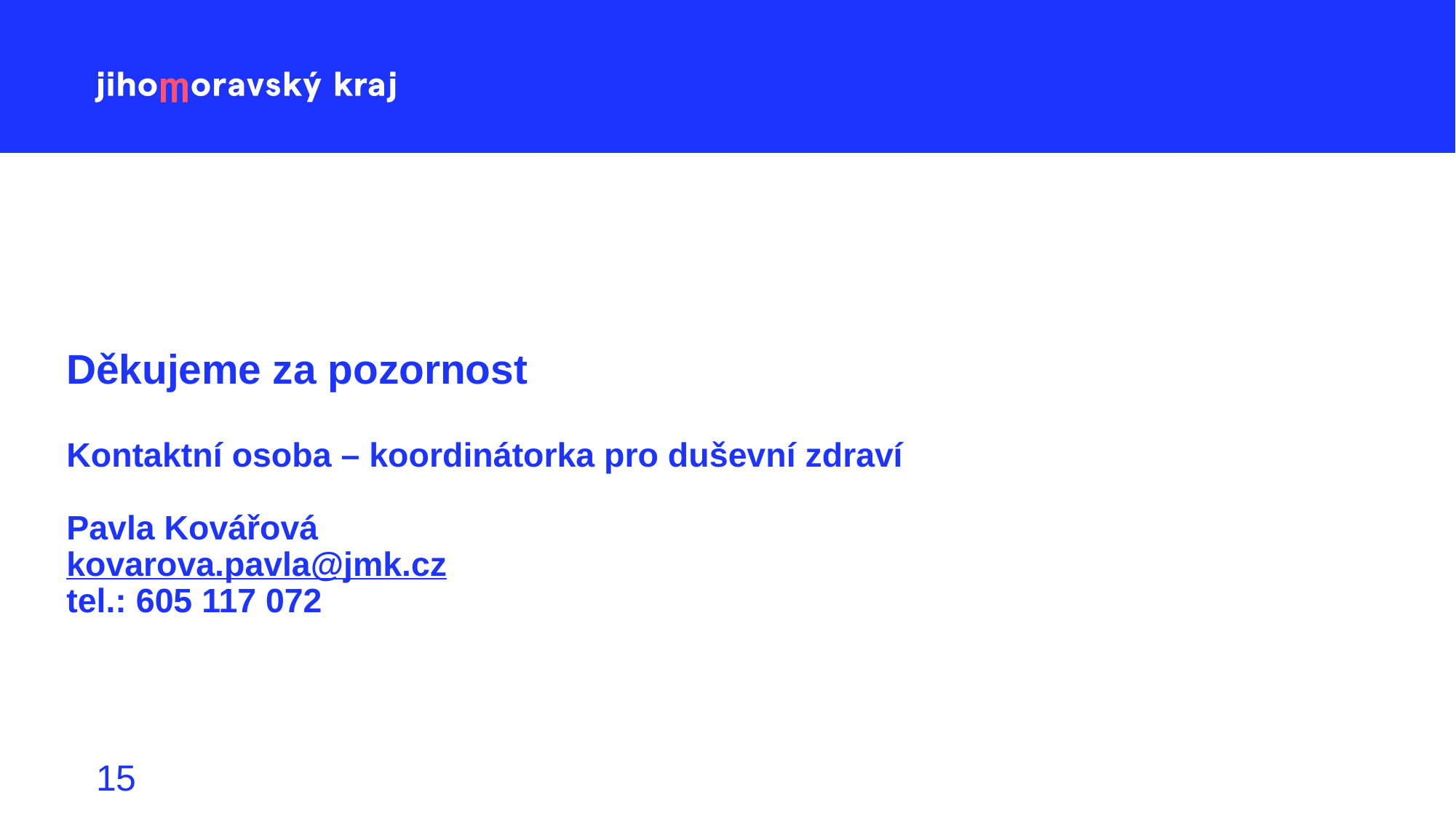

# Děkujeme za pozornost Kontaktní osoba – koordinátorka pro duševní zdraví Pavla Kovářová kovarova.pavla@jmk.cz tel.: 605 117 072